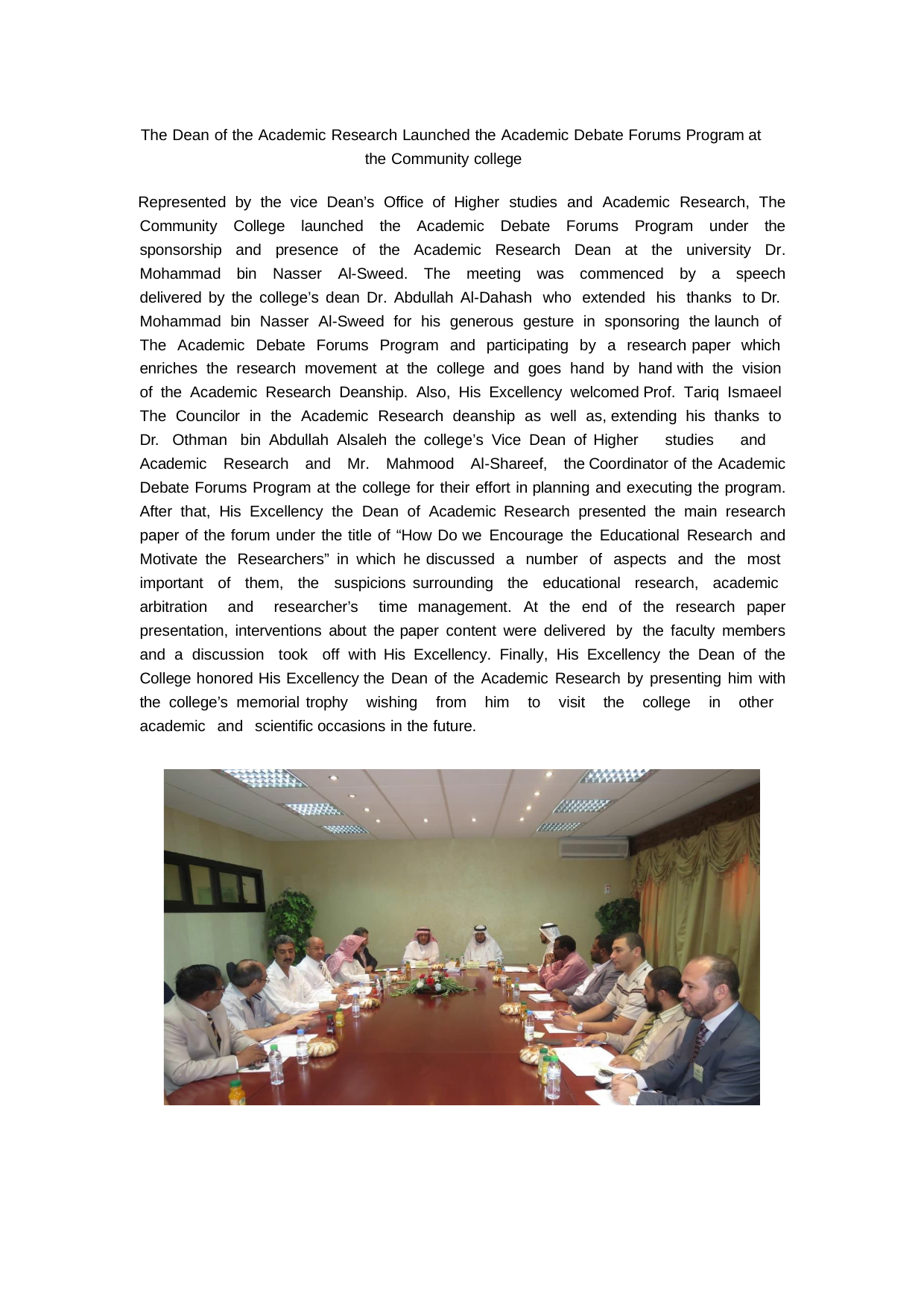

The Dean of the Academic Research Launched the Academic Debate Forums Program at the Community college

Represented by the vice Dean’s Office of Higher studies and Academic Research, The Community   College   launched   the   Academic   Debate   Forums   Program   under   the sponsorship  and  presence  of  the  Academic  Research  Dean  at  the  university  Dr. Mohammad   bin   Nasser   Al-Sweed.   The   meeting   was   commenced   by   a   speech delivered by the college’s dean Dr. Abdullah Al-Dahash  who  extended  his  thanks  to Dr.  Mohammad  bin  Nasser  Al-Sweed  for  his  generous  gesture  in  sponsoring  the launch  of  The  Academic  Debate  Forums  Program  and  participating  by  a  research paper  which  enriches  the  research  movement  at  the  college  and  goes  hand  by  hand with  the  vision  of  the  Academic  Research  Deanship.  Also,  His  Excellency  welcomed Prof.  Tariq  Ismaeel  The  Councilor  in  the  Academic  Research  deanship  as  well  as, extending  his  thanks  to  Dr.  Othman  bin Abdullah Alsaleh the college’s Vice Dean of Higher    studies    and    Academic    Research    and    Mr.    Mahmood    Al-Shareef,    the Coordinator of the Academic Debate Forums Program at the college for their effort in planning and executing the program. After that, His Excellency the Dean of Academic Research presented the main research paper of the forum under the title of “How Do we Encourage the Educational Research and Motivate the  Researchers” in which he discussed  a  number  of  aspects  and  the  most  important  of  them,  the  suspicions surrounding  the  educational  research,  academic  arbitration  and  researcher’s  time management. At the end of the research paper presentation, interventions about the paper content were delivered  by  the faculty members and a discussion  took  off with His Excellency. Finally, His Excellency the Dean of the College honored His Excellency the Dean of the Academic Research by presenting him with the college’s memorial trophy   wishing   from   him   to   visit   the   college   in   other   academic   and   scientific occasions in the future.